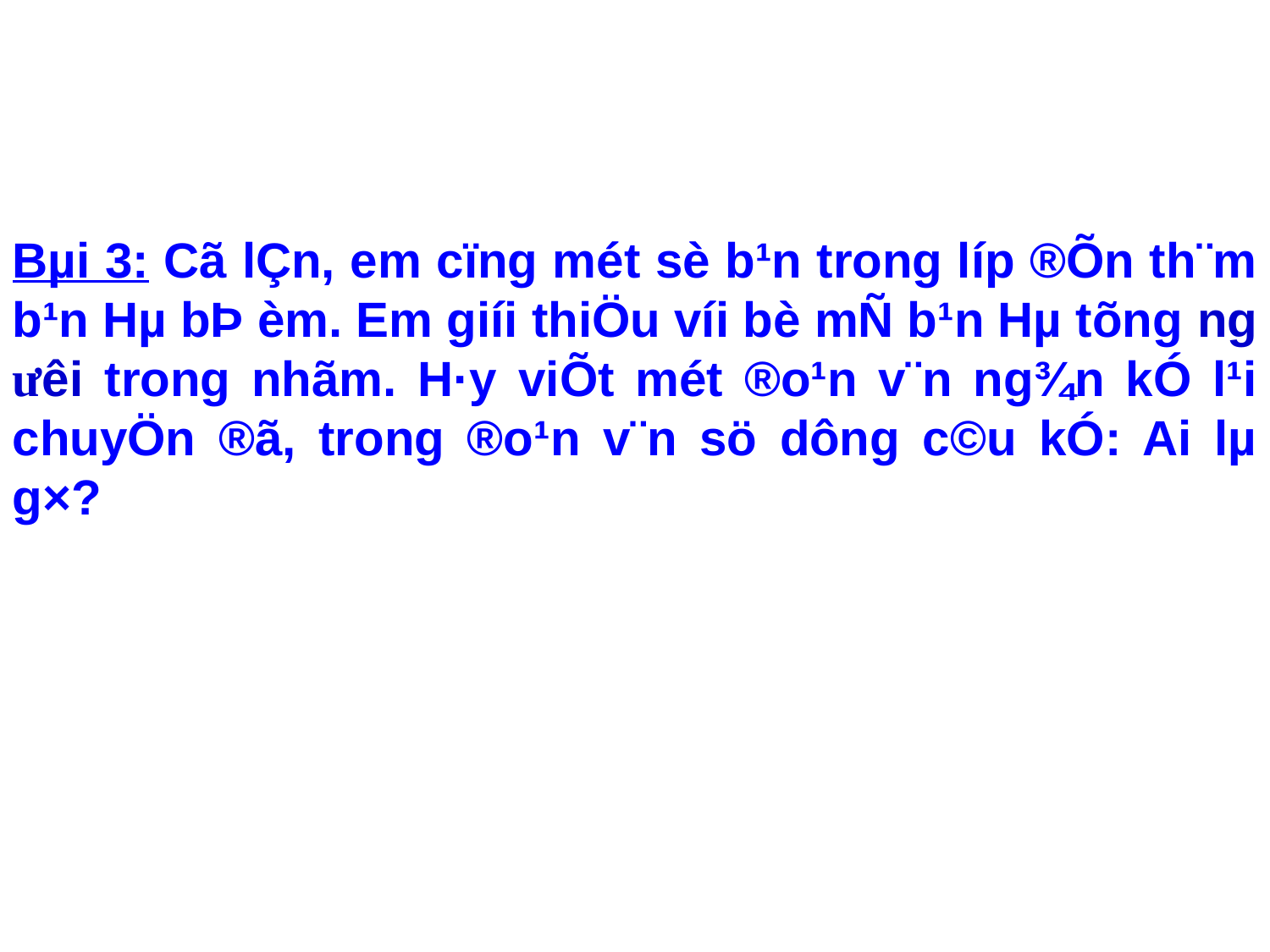

Bµi 3: Cã lÇn, em cïng mét sè b¹n trong líp ®Õn th¨m b¹n Hµ bÞ èm. Em giíi thiÖu víi bè mÑ b¹n Hµ tõng ng­ưêi trong nhãm. H·y viÕt mét ®o¹n v¨n ng¾n kÓ l¹i chuyÖn ®ã, trong ®o¹n v¨n sö dông c©u kÓ: Ai lµ g×?